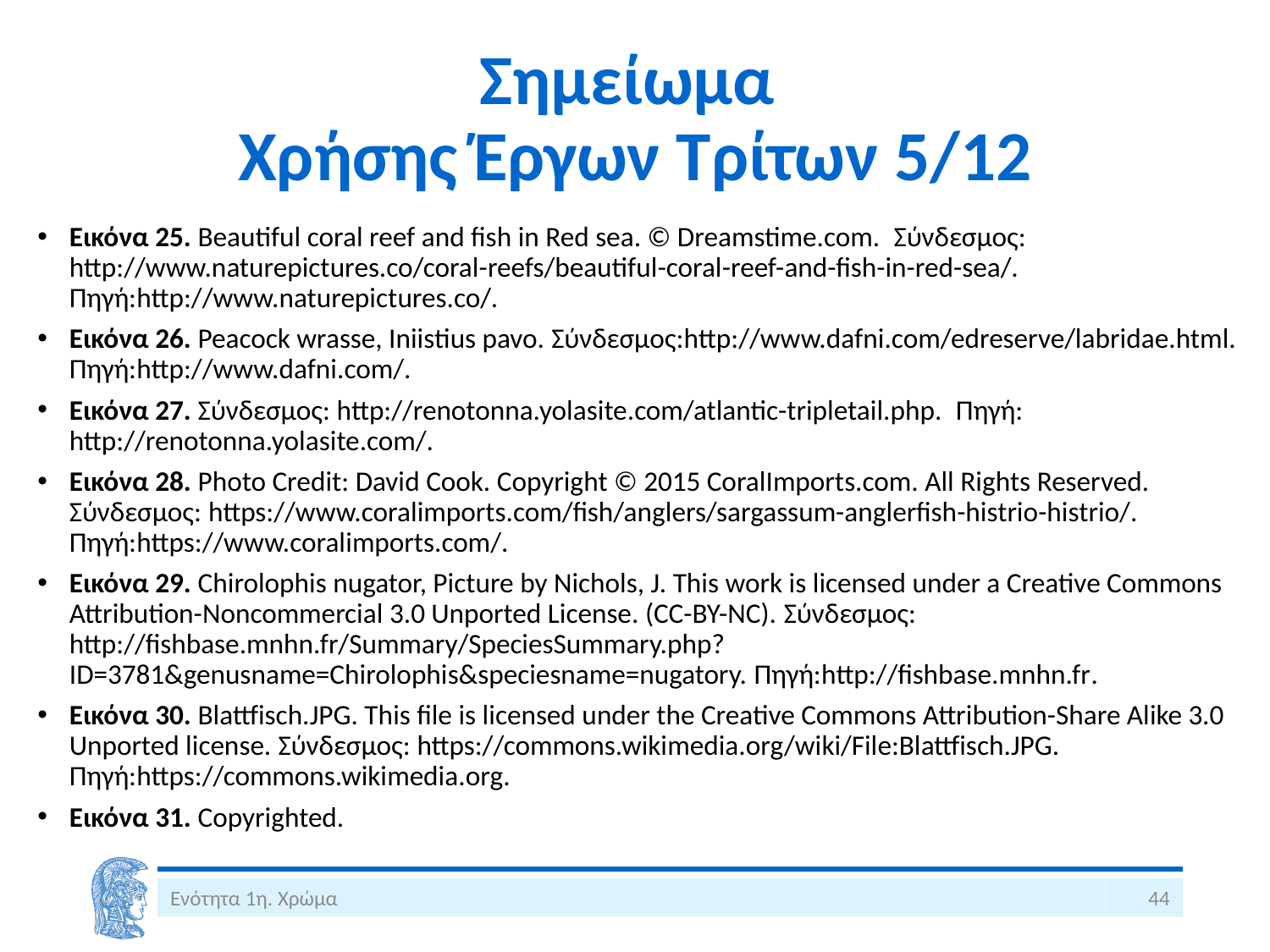

# Σημείωμα Χρήσης Έργων Τρίτων 5/12
Εικόνα 25. Beautiful coral reef and fish in Red sea. © Dreamstime.com.  Σύνδεσμος: http://www.naturepictures.co/coral-reefs/beautiful-coral-reef-and-fish-in-red-sea/.  Πηγή:http://www.naturepictures.co/.
Εικόνα 26. Peacock wrasse, Iniistius pavo. Σύνδεσμος:http://www.dafni.com/edreserve/labridae.html. Πηγή:http://www.dafni.com/.
Εικόνα 27. Σύνδεσμος: http://renotonna.yolasite.com/atlantic-tripletail.php.  Πηγή: http://renotonna.yolasite.com/.
Εικόνα 28. Photo Credit: David Cook. Copyright © 2015 CoralImports.com. All Rights Reserved. Σύνδεσμος: https://www.coralimports.com/fish/anglers/sargassum-anglerfish-histrio-histrio/. Πηγή:https://www.coralimports.com/.
Εικόνα 29. Chirolophis nugator, Picture by Nichols, J. This work is licensed under a Creative Commons Attribution-Noncommercial 3.0 Unported License. (CC-BY-NC). Σύνδεσμος: http://fishbase.mnhn.fr/Summary/SpeciesSummary.php?ID=3781&genusname=Chirolophis&speciesname=nugatory. Πηγή:http://fishbase.mnhn.fr.
Εικόνα 30. Blattfisch.JPG. This file is licensed under the Creative Commons Attribution-Share Alike 3.0 Unported license. Σύνδεσμος: https://commons.wikimedia.org/wiki/File:Blattfisch.JPG. Πηγή:https://commons.wikimedia.org.
Εικόνα 31. Copyrighted.

Ενότητα 1η. Χρώμα
44